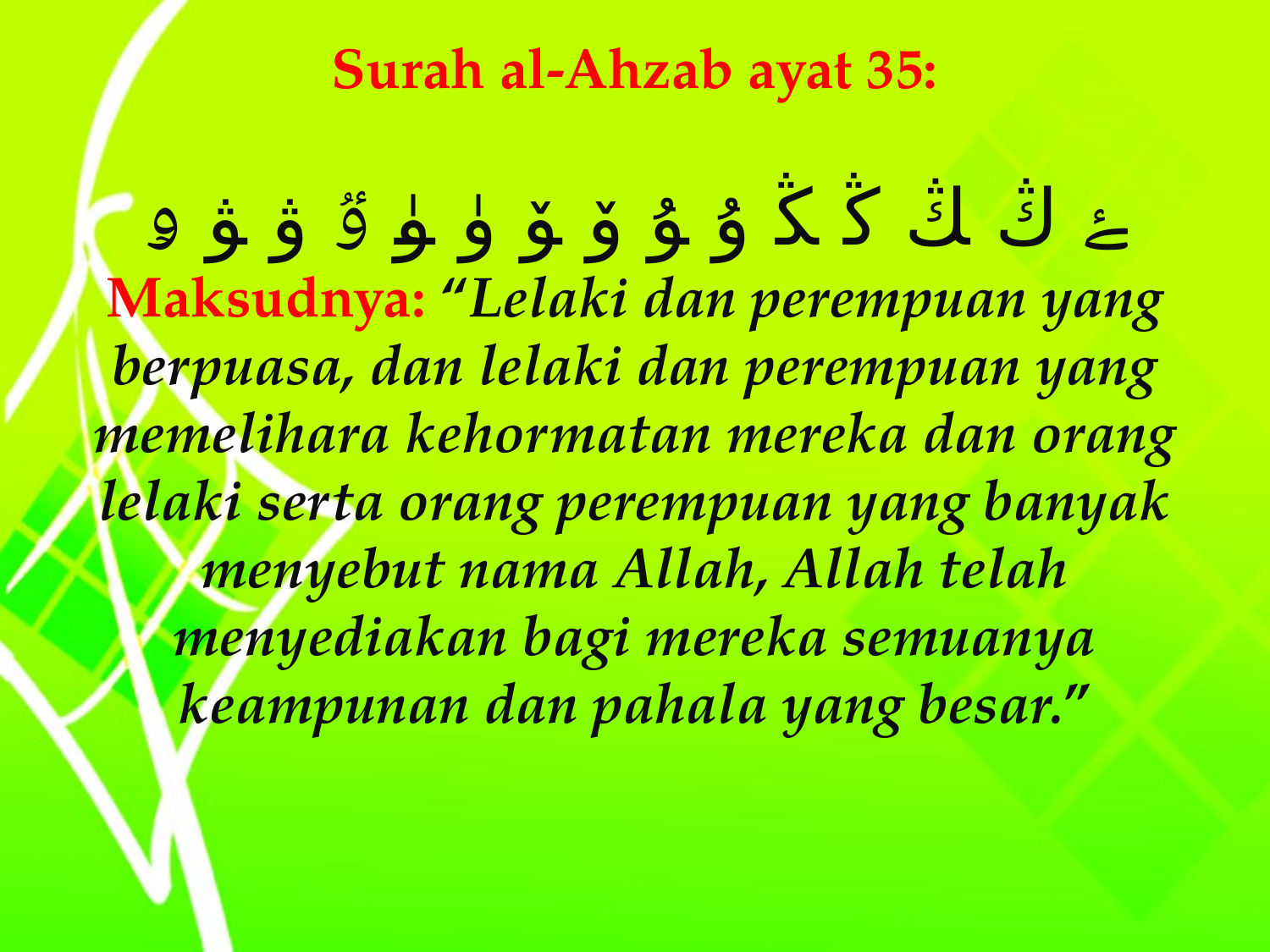

Surah al-Ahzab ayat 35:

ﮱ ﯓ ﯔ ﯕ ﯖ ﯗ ﯘ ﯙ ﯚ ﯛ ﯜ ﯝ ﯞ ﯟ ﯠ
Maksudnya: “Lelaki dan perempuan yang berpuasa, dan lelaki dan perempuan yang memelihara kehormatan mereka dan orang lelaki serta orang perempuan yang banyak menyebut nama Allah, Allah telah menyediakan bagi mereka semuanya keampunan dan pahala yang besar.”